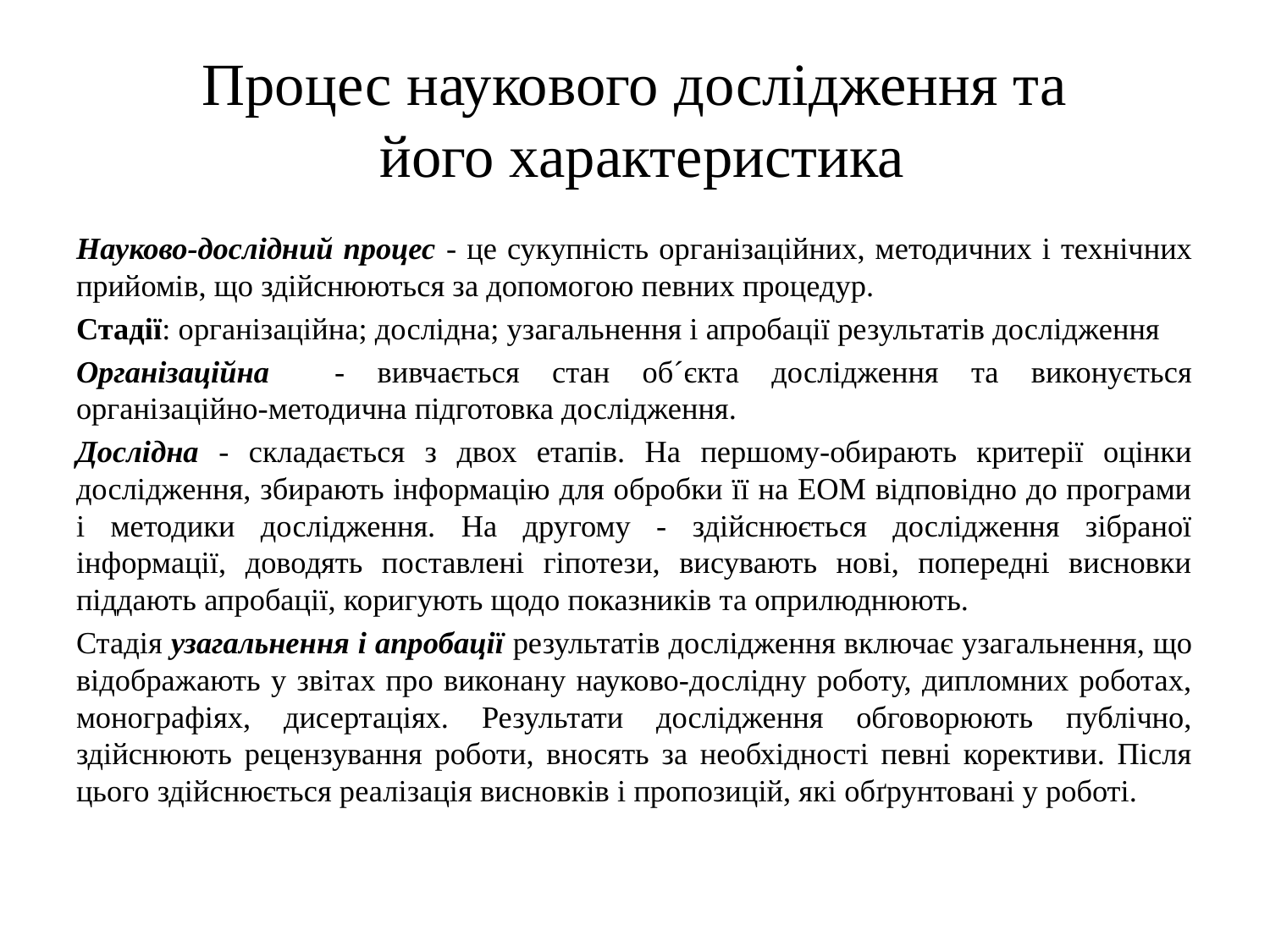

# Процес наукового дослідження та його характеристика
Науково-дослідний процес - це сукупність організаційних, методичних і технічних прийомів, що здійснюються за допомогою певних процедур.
Стадії: організаційна; дослідна; узагальнення і апробації результатів дослідження
Організаційна  - вивчається стан об´єкта дослідження та виконується організаційно-методична підготовка дослідження.
Дослідна - складається з двох етапів. На першому-обирають критерії оцінки дослідження, збирають інформацію для обробки її на ЕОМ відповідно до програми і методики дослідження. На другому - здійснюється дослідження зібраної інформації, доводять поставлені гіпотези, висувають нові, попередні висновки піддають апробації, коригують щодо показників та оприлюднюють.
Стадія узагальнення і апробації результатів дослідження включає узагальнення, що відображають у звітах про виконану науково-дослідну роботу, дипломних роботах, монографіях, дисертаціях. Результати дослідження обговорюють публічно, здійснюють рецензування роботи, вносять за необхідності певні корективи. Після цього здійснюється реалізація висновків і пропозицій, які обґрунтовані у роботі.